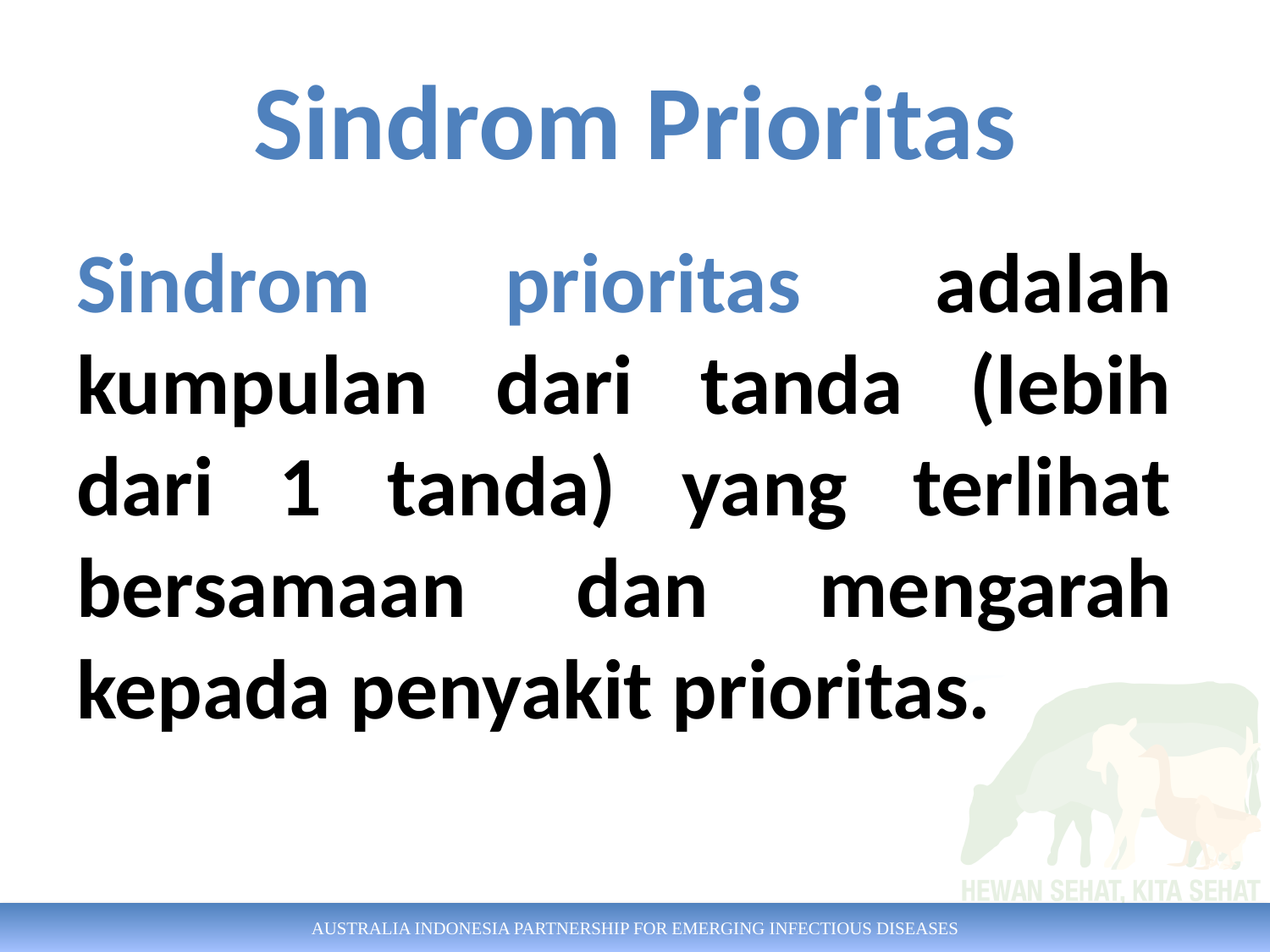

# Sindrom Prioritas
Sindrom prioritas adalah kumpulan dari tanda (lebih dari 1 tanda) yang terlihat bersamaan dan mengarah kepada penyakit prioritas.